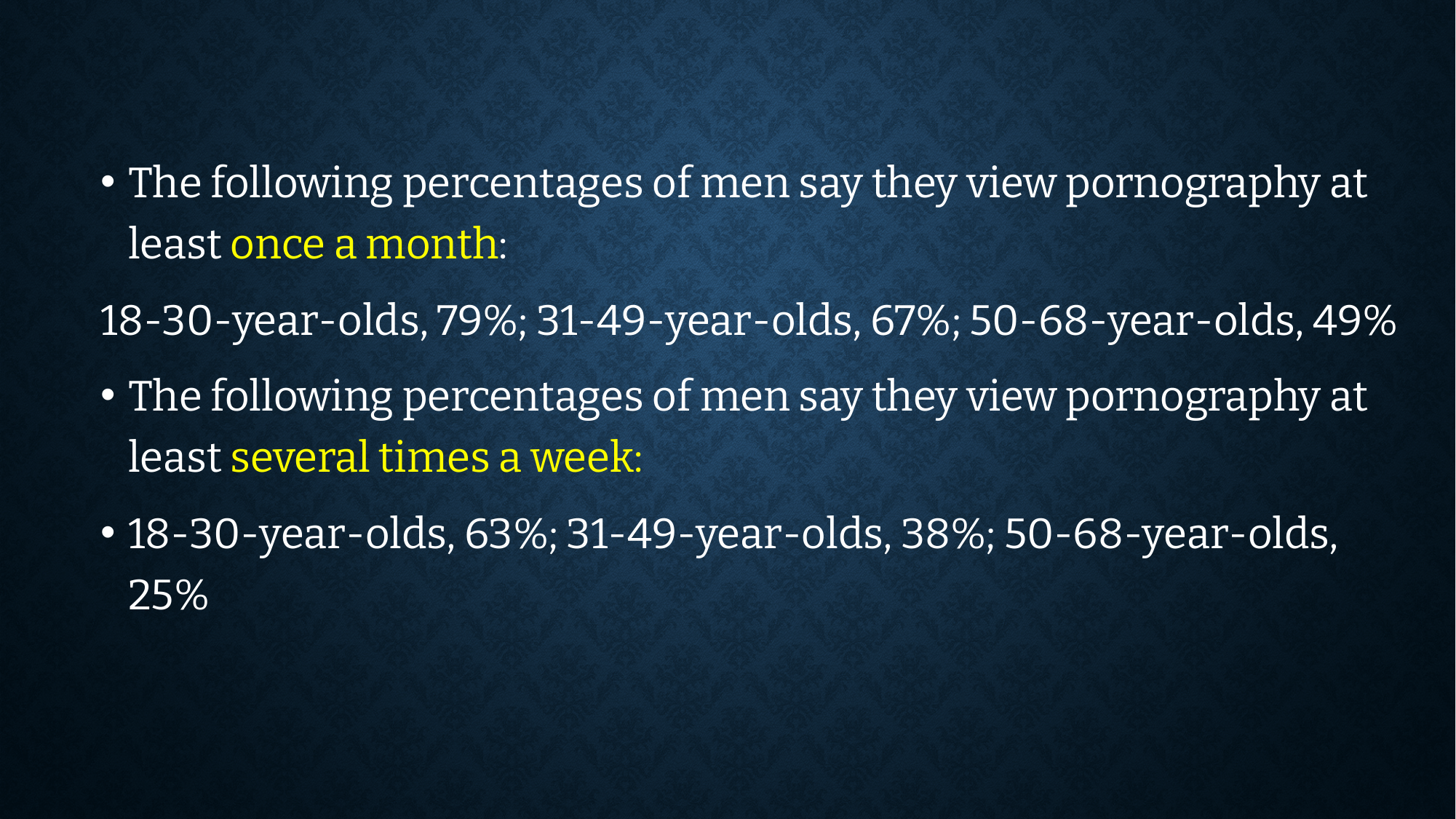

#
The following percentages of men say they view pornography at least once a month:
18-30-year-olds, 79%; 31-49-year-olds, 67%; 50-68-year-olds, 49%
The following percentages of men say they view pornography at least several times a week:
18-30-year-olds, 63%; 31-49-year-olds, 38%; 50-68-year-olds, 25%